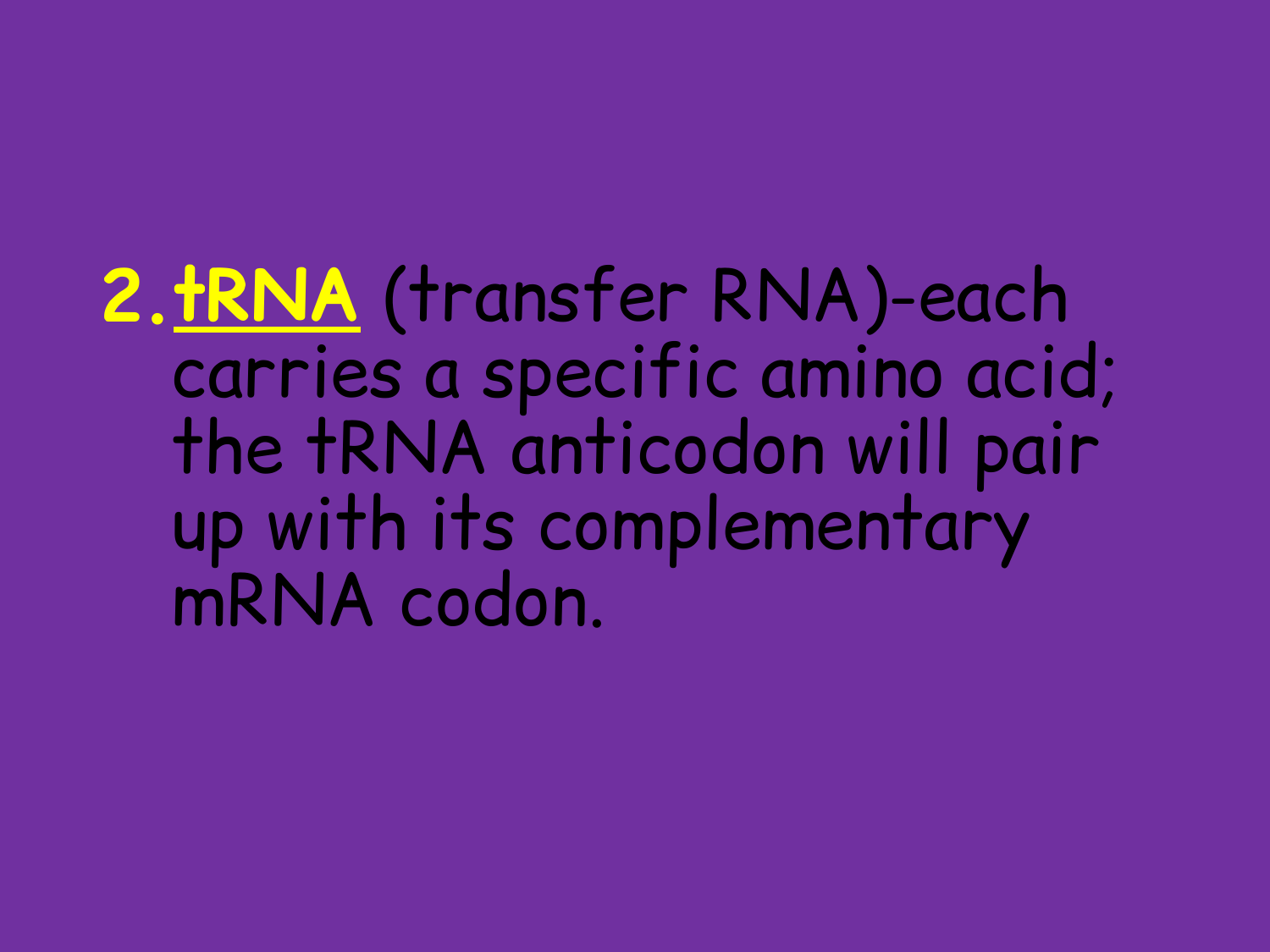

#
tRNA (transfer RNA)-each carries a specific amino acid; the tRNA anticodon will pair up with its complementary mRNA codon.